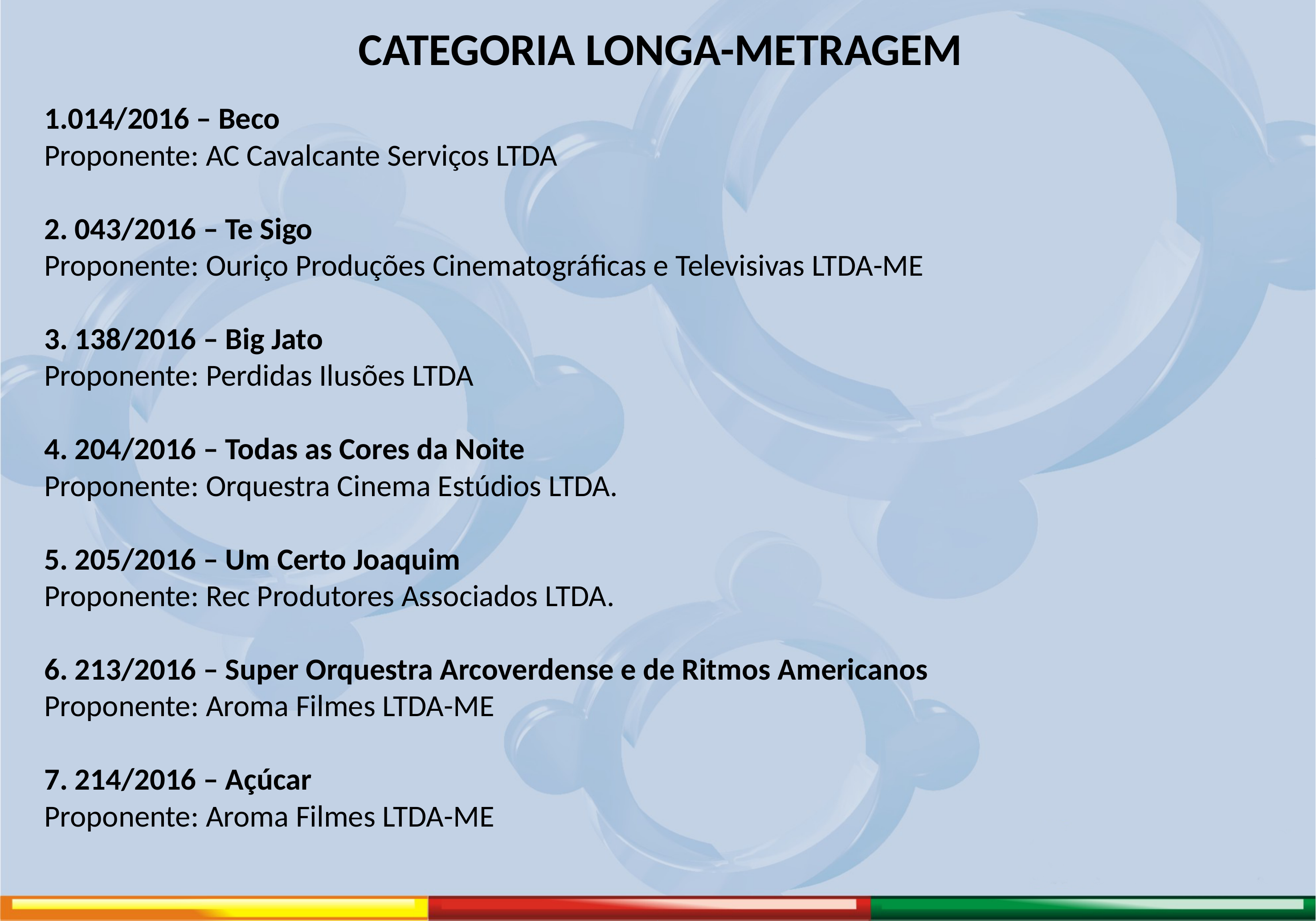

# CATEGORIA LONGA-METRAGEM
1.014/2016 – Beco
Proponente: AC Cavalcante Serviços LTDA

2. 043/2016 – Te Sigo
Proponente: Ouriço Produções Cinematográficas e Televisivas LTDA-ME

3. 138/2016 – Big Jato
Proponente: Perdidas Ilusões LTDA

4. 204/2016 – Todas as Cores da Noite
Proponente: Orquestra Cinema Estúdios LTDA.

5. 205/2016 – Um Certo Joaquim
Proponente: Rec Produtores Associados LTDA.

6. 213/2016 – Super Orquestra Arcoverdense e de Ritmos Americanos
Proponente: Aroma Filmes LTDA-ME

7. 214/2016 – Açúcar
Proponente: Aroma Filmes LTDA-ME